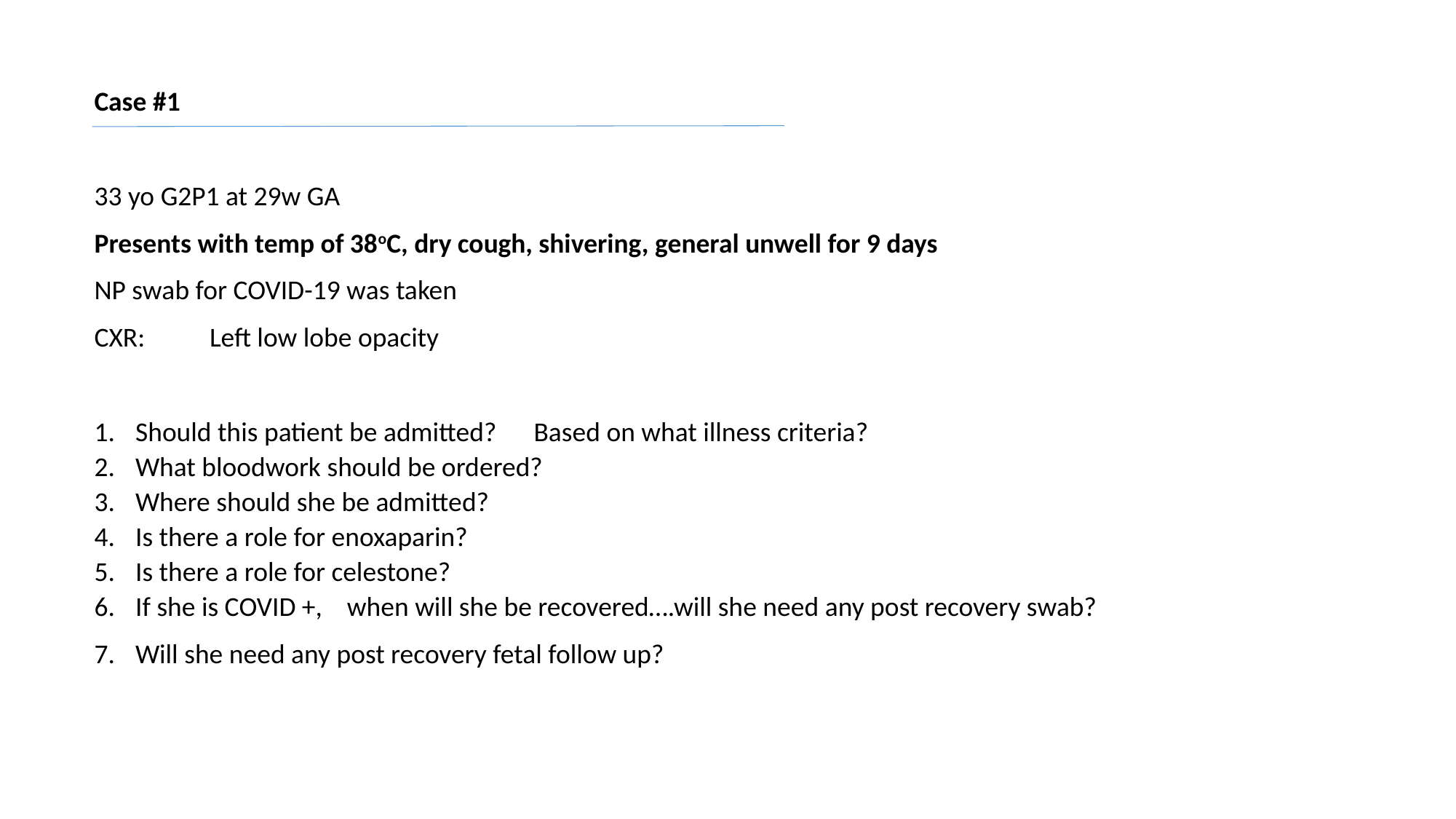

Case #1

33 yo G2P1 at 29w GA
Presents with temp of 38oC, dry cough, shivering, general unwell for 9 days
NP swab for COVID-19 was taken
CXR:	 Left low lobe opacity

Should this patient be admitted?      Based on what illness criteria?
What bloodwork should be ordered?
Where should she be admitted?
Is there a role for enoxaparin?
Is there a role for celestone?
If she is COVID +,    when will she be recovered….will she need any post recovery swab?
Will she need any post recovery fetal follow up?